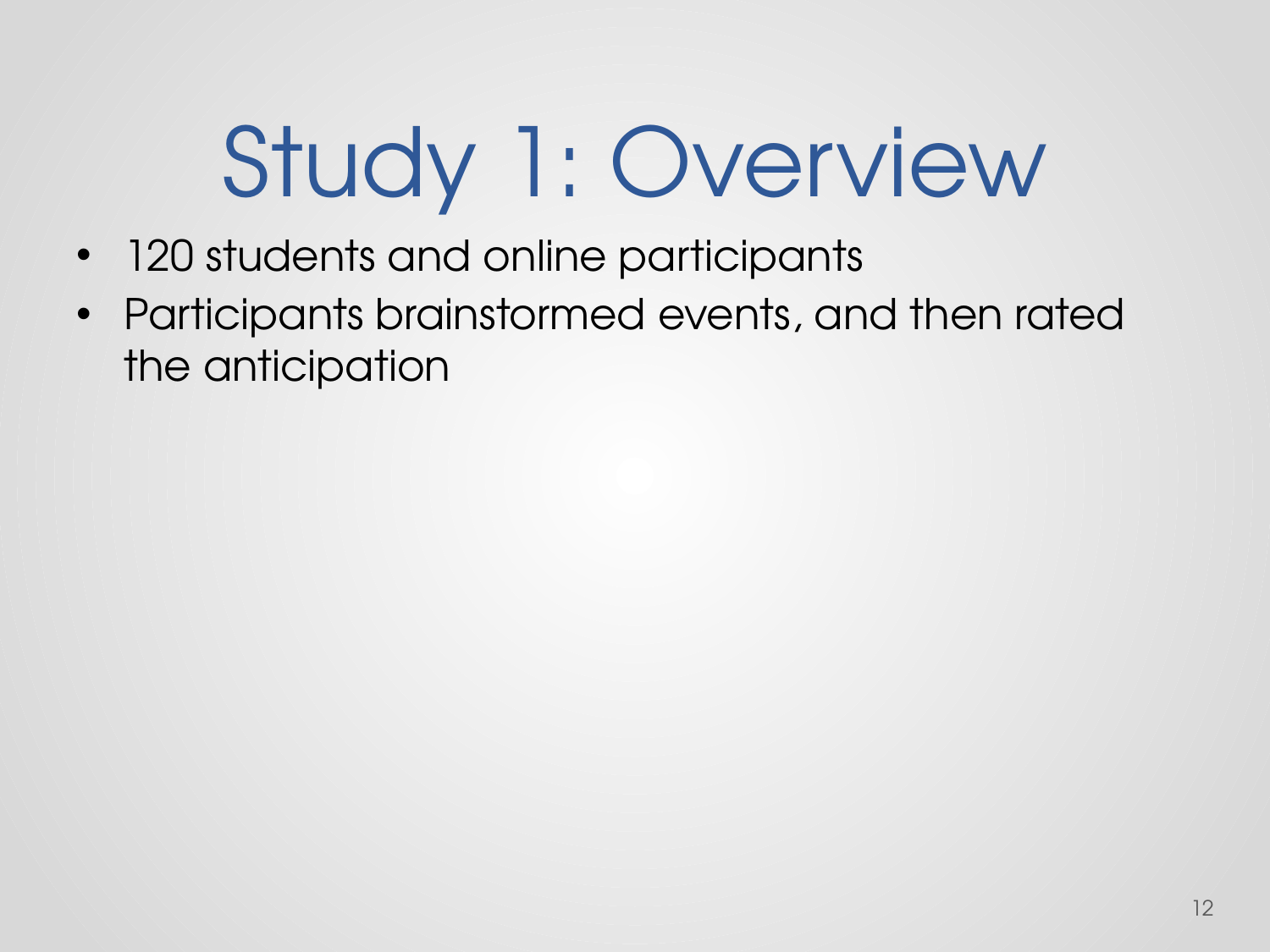

# Study 1: Overview
120 students and online participants
Participants brainstormed events, and then rated the anticipation
12